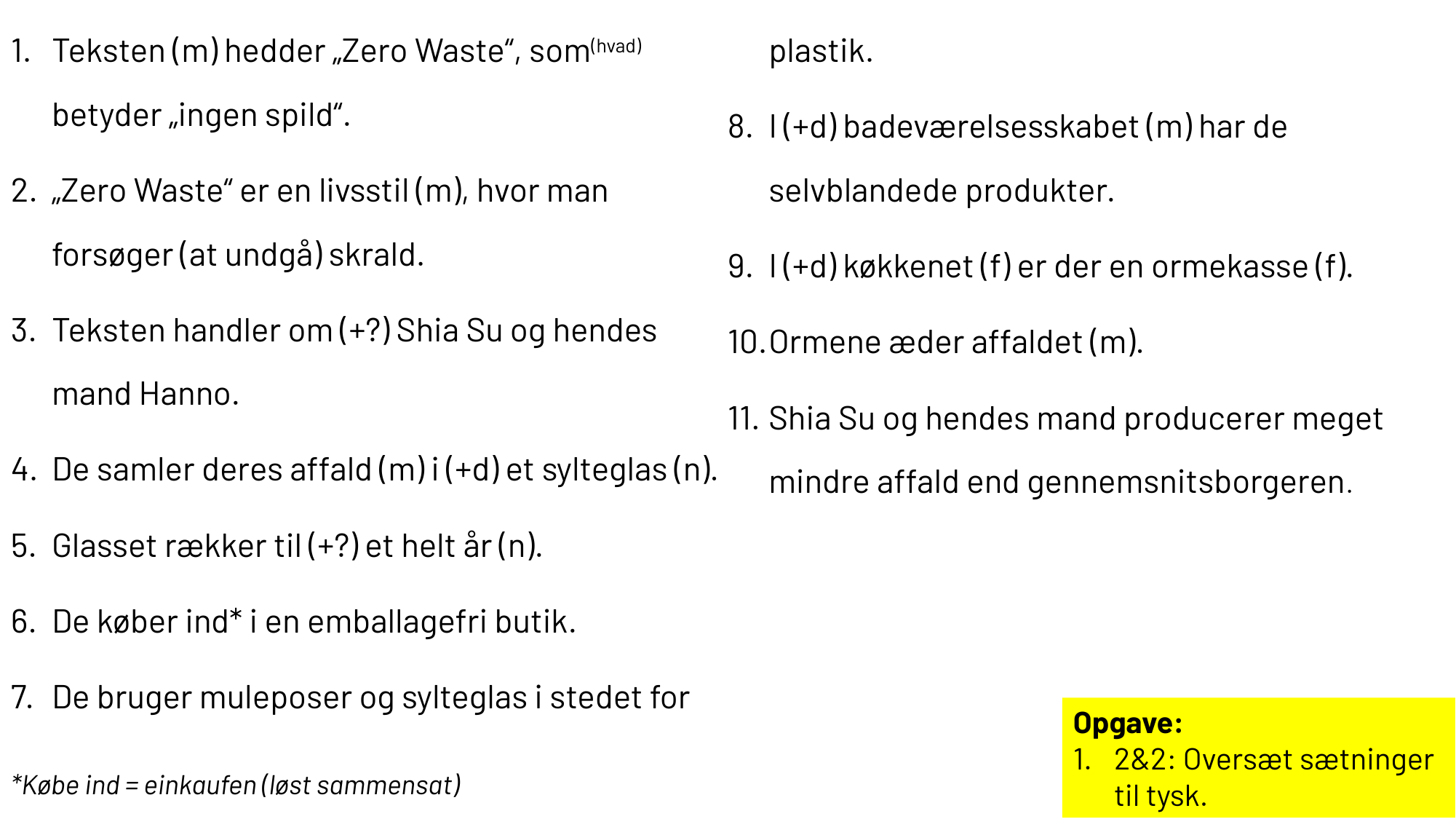

Teksten (m) hedder „Zero Waste“, som(hvad) betyder „ingen spild“.
„Zero Waste“ er en livsstil (m), hvor man forsøger (at undgå) skrald.
Teksten handler om (+?) Shia Su og hendes mand Hanno.
De samler deres affald (m) i (+d) et sylteglas (n).
Glasset rækker til (+?) et helt år (n).
De køber ind* i en emballagefri butik.
De bruger muleposer og sylteglas i stedet for plastik.
I (+d) badeværelsesskabet (m) har de selvblandede produkter.
I (+d) køkkenet (f) er der en ormekasse (f).
Ormene æder affaldet (m).
Shia Su og hendes mand producerer meget mindre affald end gennemsnitsborgeren.

Opgave:
2&2: Oversæt sætninger til tysk.
*Købe ind = einkaufen (løst sammensat)